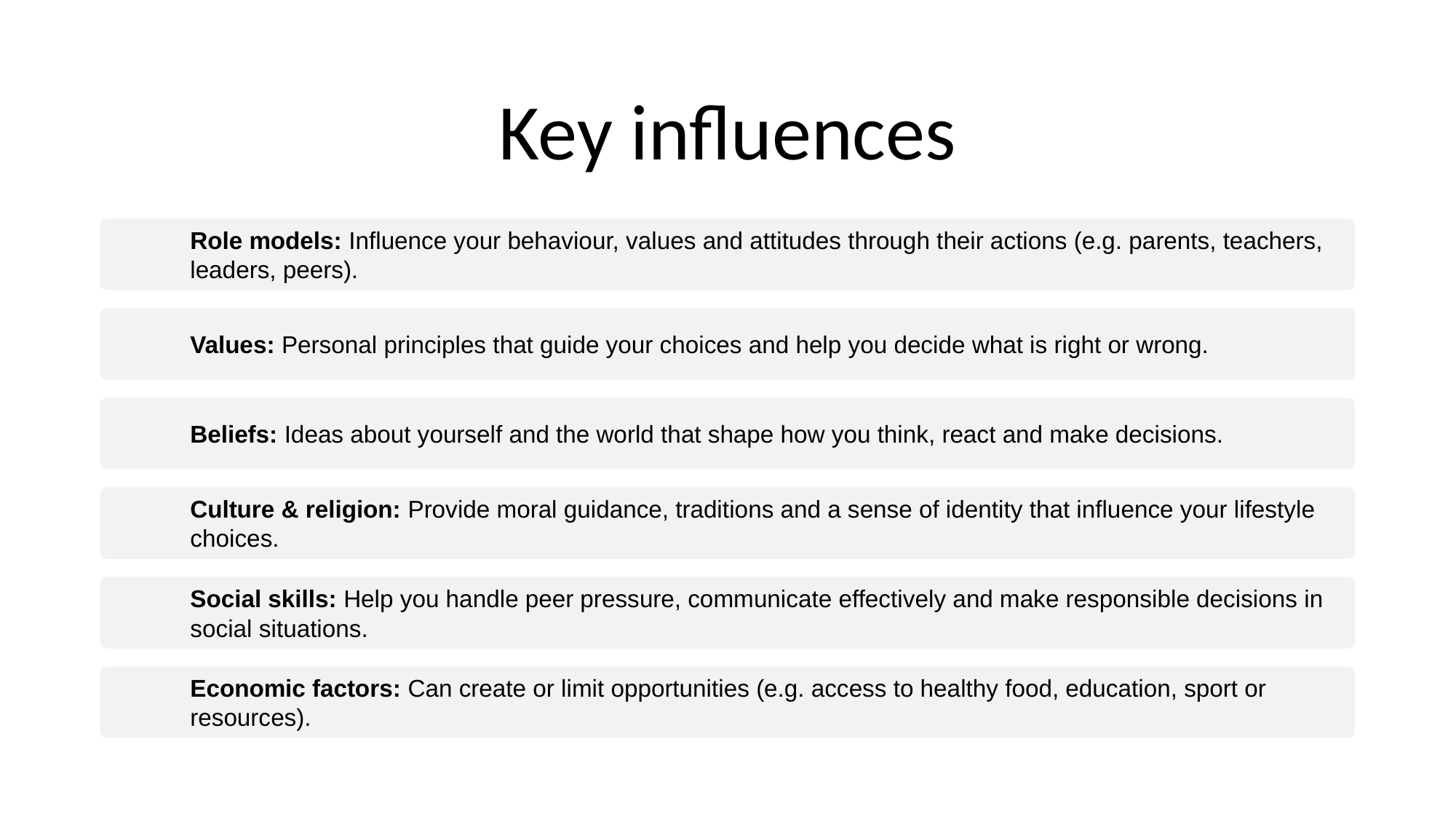

# Key influences
Role models: Influence your behaviour, values and attitudes through their actions (e.g. parents, teachers, leaders, peers).
Values: Personal principles that guide your choices and help you decide what is right or wrong.
Beliefs: Ideas about yourself and the world that shape how you think, react and make decisions.
Culture & religion: Provide moral guidance, traditions and a sense of identity that influence your lifestyle choices.
Social skills: Help you handle peer pressure, communicate effectively and make responsible decisions in social situations.
Economic factors: Can create or limit opportunities (e.g. access to healthy food, education, sport or resources).